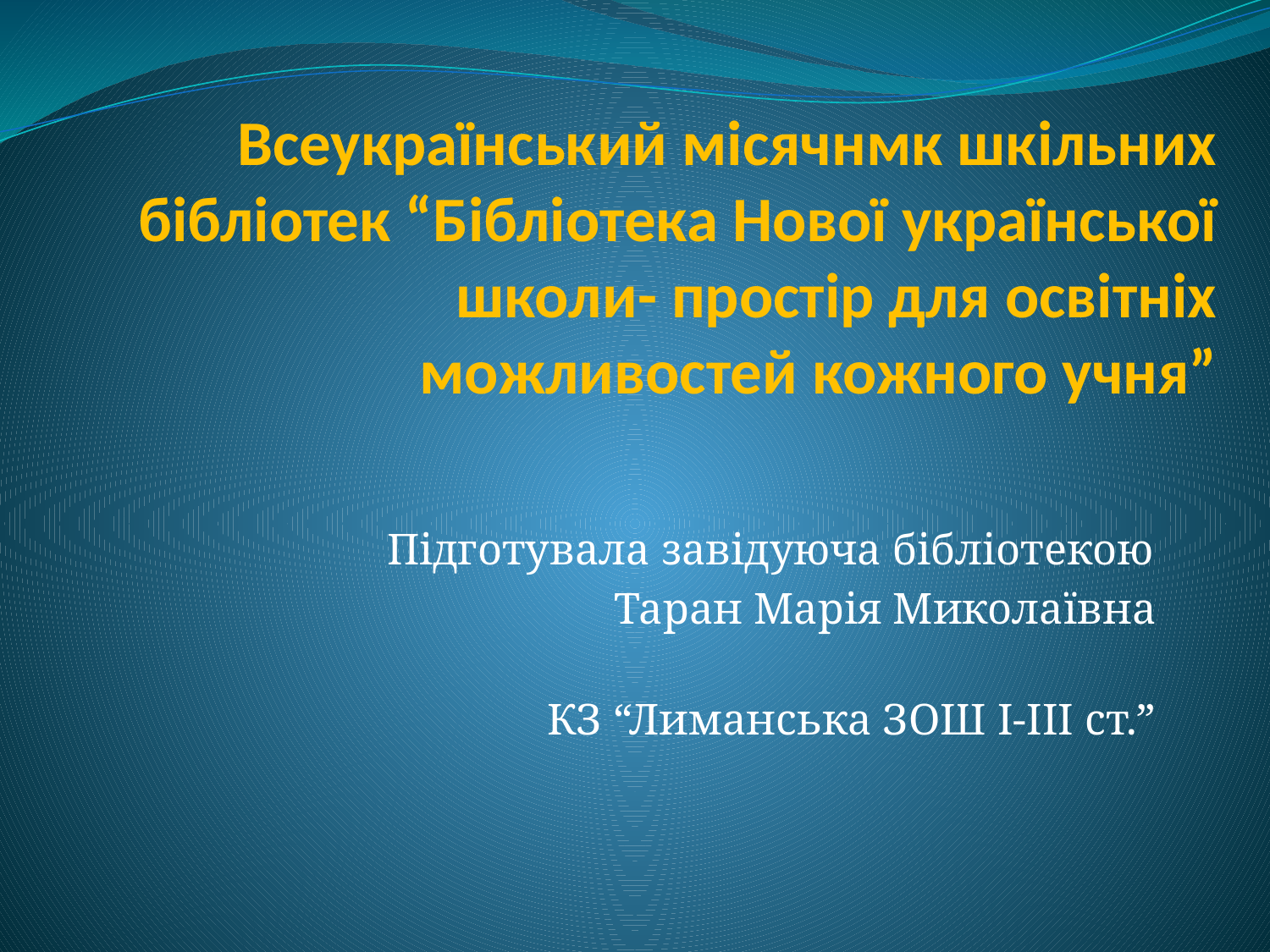

# Всеукраїнський місячнмк шкільних бібліотек “Бібліотека Нової української школи- простір для освітніх можливостей кожного учня”
Підготувала завідуюча бібліотекою
Таран Марія Миколаївна
КЗ “Лиманська ЗОШ І-ІІІ ст.”